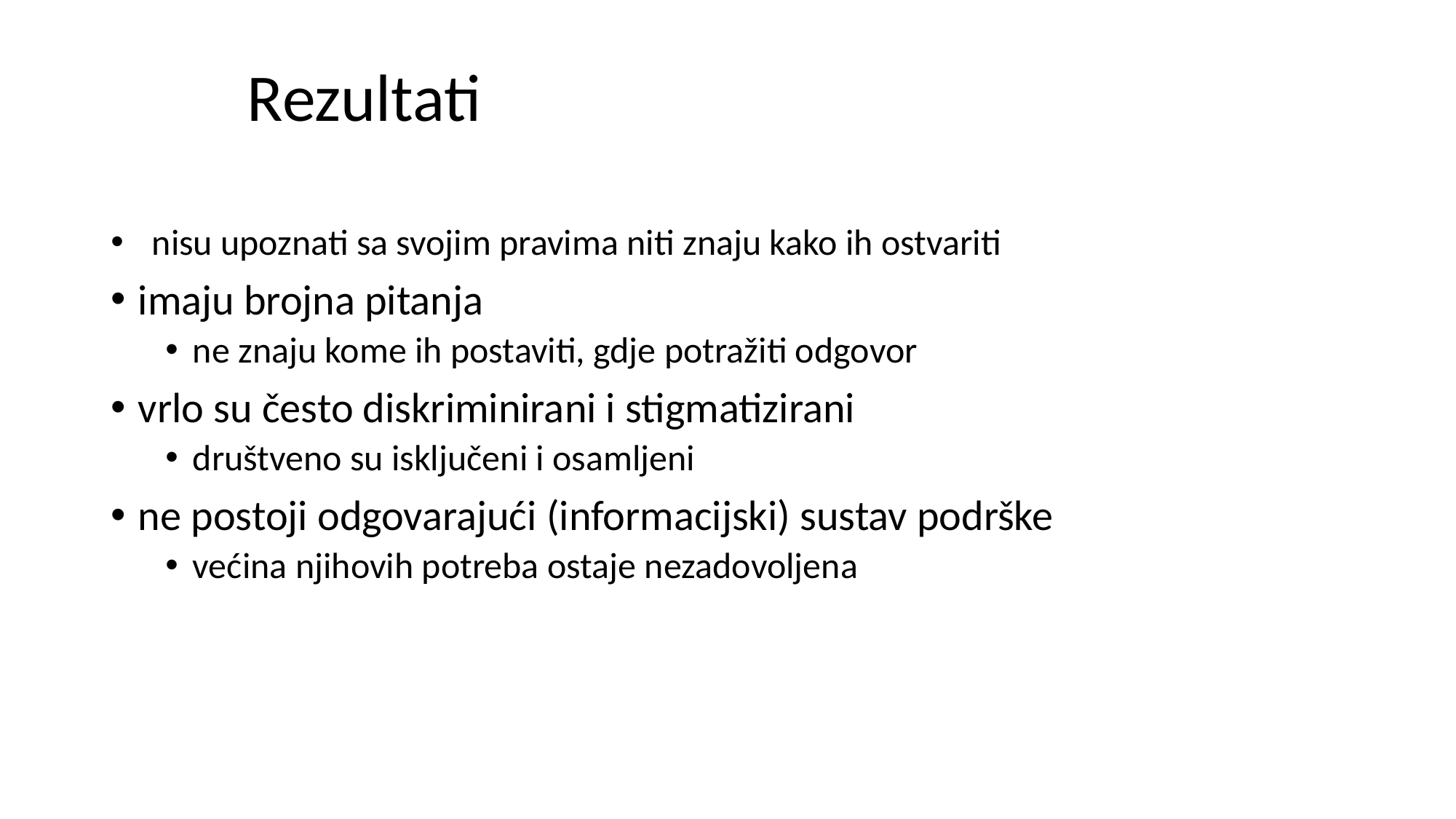

# Rezultati
nisu upoznati sa svojim pravima niti znaju kako ih ostvariti
imaju brojna pitanja
ne znaju kome ih postaviti, gdje potražiti odgovor
vrlo su često diskriminirani i stigmatizirani
društveno su isključeni i osamljeni
ne postoji odgovarajući (informacijski) sustav podrške
većina njihovih potreba ostaje nezadovoljena